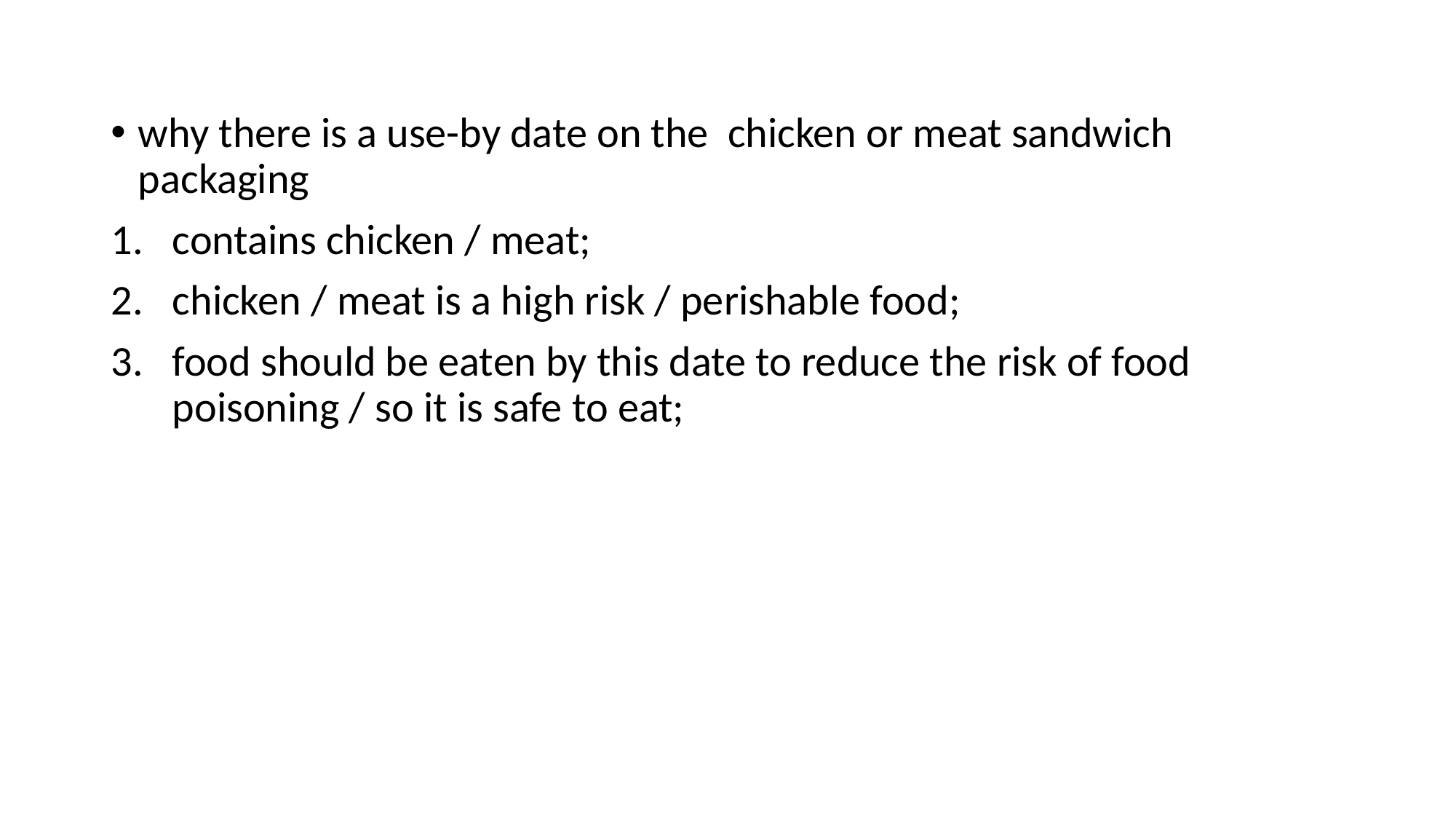

why there is a use-by date on the  chicken or meat sandwich packaging
contains chicken / meat;
chicken / meat is a high risk / perishable food;
food should be eaten by this date to reduce the risk of food poisoning / so it is safe to eat;